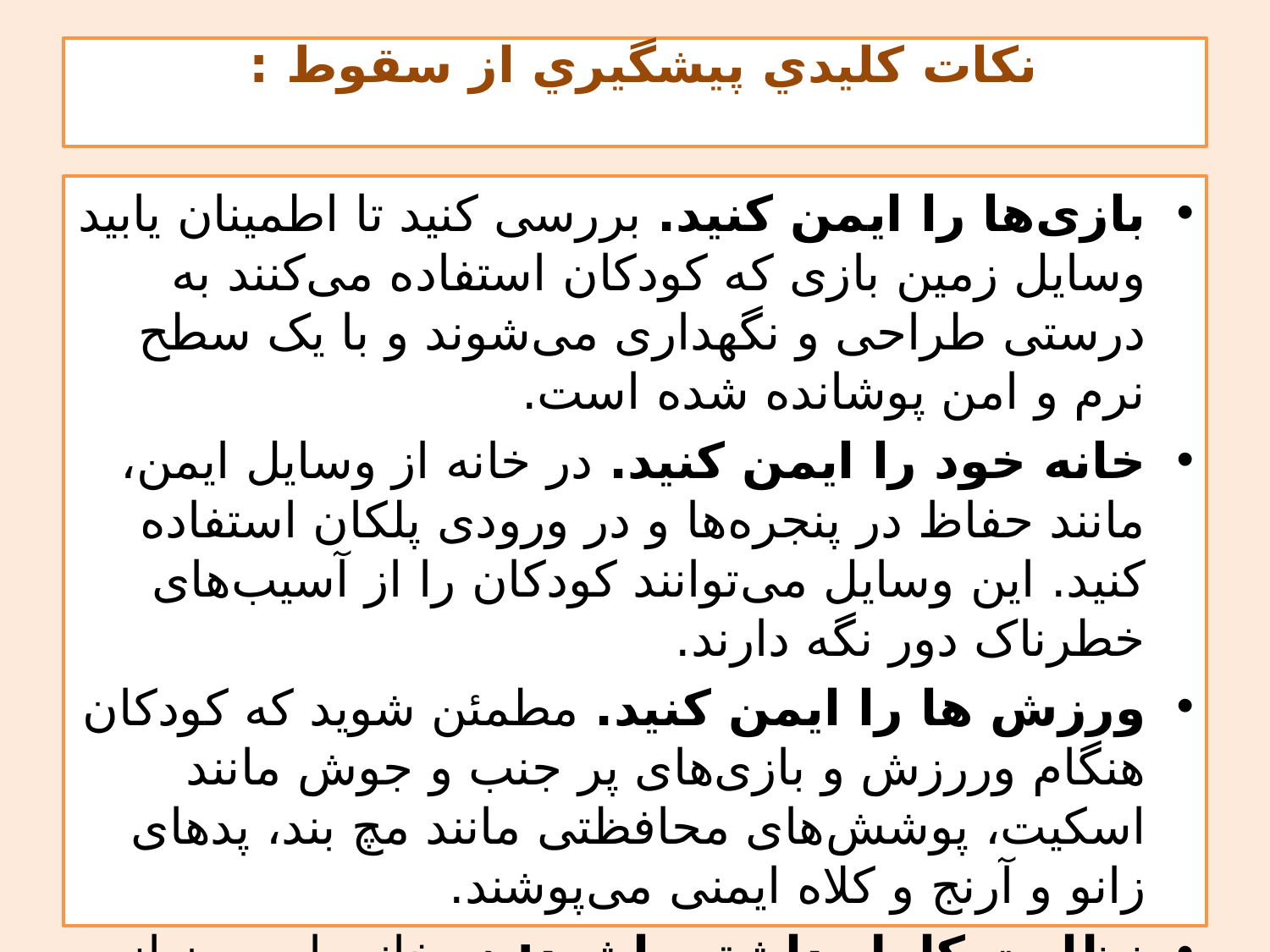

# نكات كليدي پيشگيري از سقوط :
بازی‌ها را ایمن کنید. بررسی کنید تا اطمینان یابید وسایل زمین بازی که کودکان استفاده می‌کنند به درستی طراحی و نگهداری می‌شوند و با یک سطح نرم و امن پوشانده شده است.
خانه خود را ایمن کنید. در خانه از وسایل ایمن، مانند حفاظ در پنجره‌ها و در ورودی پلکان استفاده کنید. این وسایل می‌توانند کودکان را از آسیب‌های خطرناک دور نگه دارند.
ورزش ها را ایمن کنید. مطمئن شوید که کودکان هنگام وررزش و بازی‌های پر جنب و جوش مانند اسکیت، پوشش‌های محافظتی مانند مچ بند، پدهای زانو و آرنج و کلاه ایمنی می‌پوشند.
نظارت کامل داشته باشید: در خانه یا بیرون از خانه و همیشه، کودکان خردسال را در مکان‌هایی که خطر سقوط وجود دارد، مانند پله‌ها و زمین بازی، تحت نظارت كامل داشته باشید.